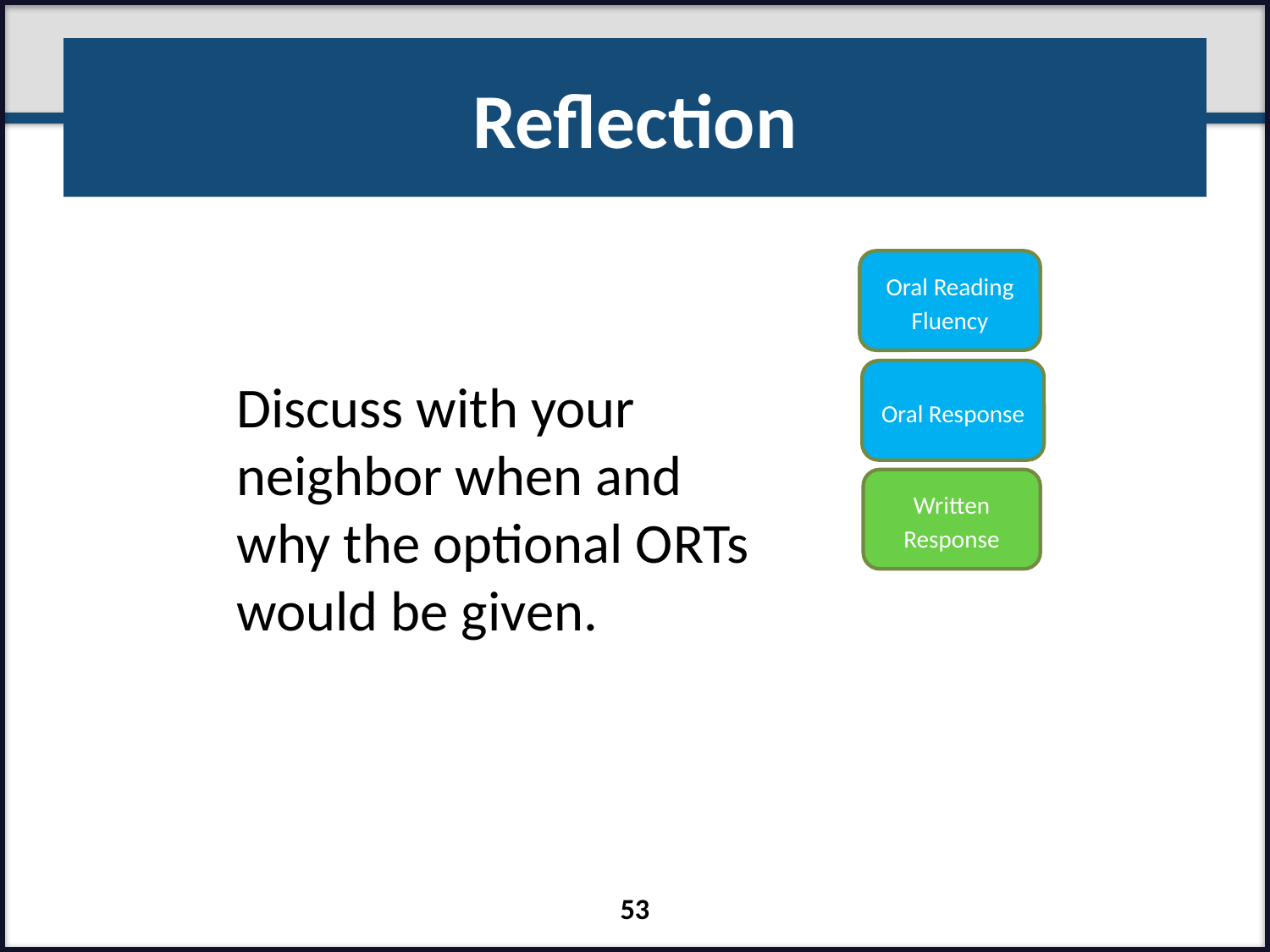

# Reflection
Oral Reading Fluency
Oral Response
Written Response
Discuss with your neighbor when and why the optional ORTs would be given.

53